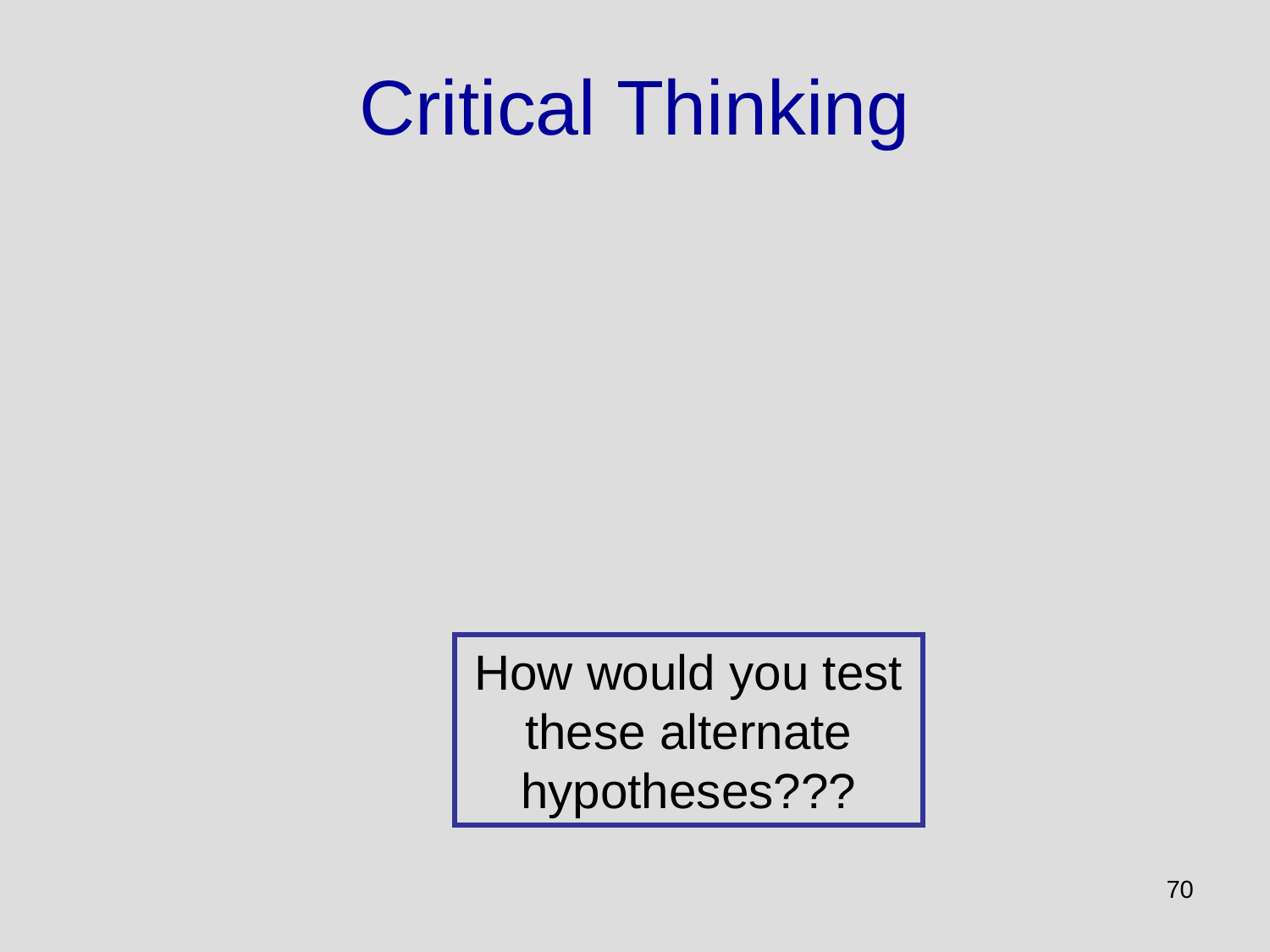

# Critical Thinking
How would you test these alternate hypotheses???
70